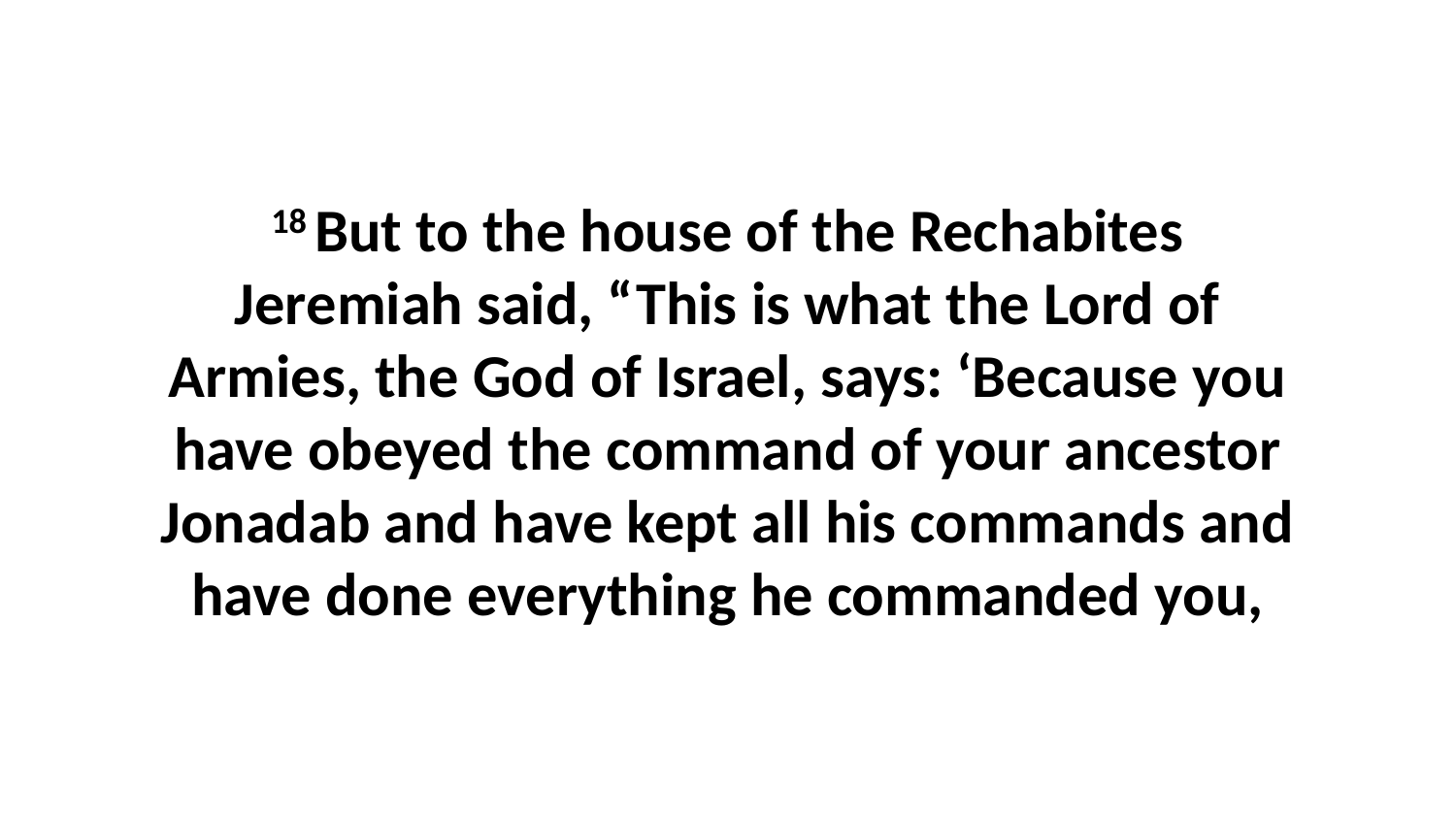

18 But to the house of the Rechabites Jeremiah said, “This is what the Lord of Armies, the God of Israel, says: ‘Because you have obeyed the command of your ancestor Jonadab and have kept all his commands and have done everything he commanded you,